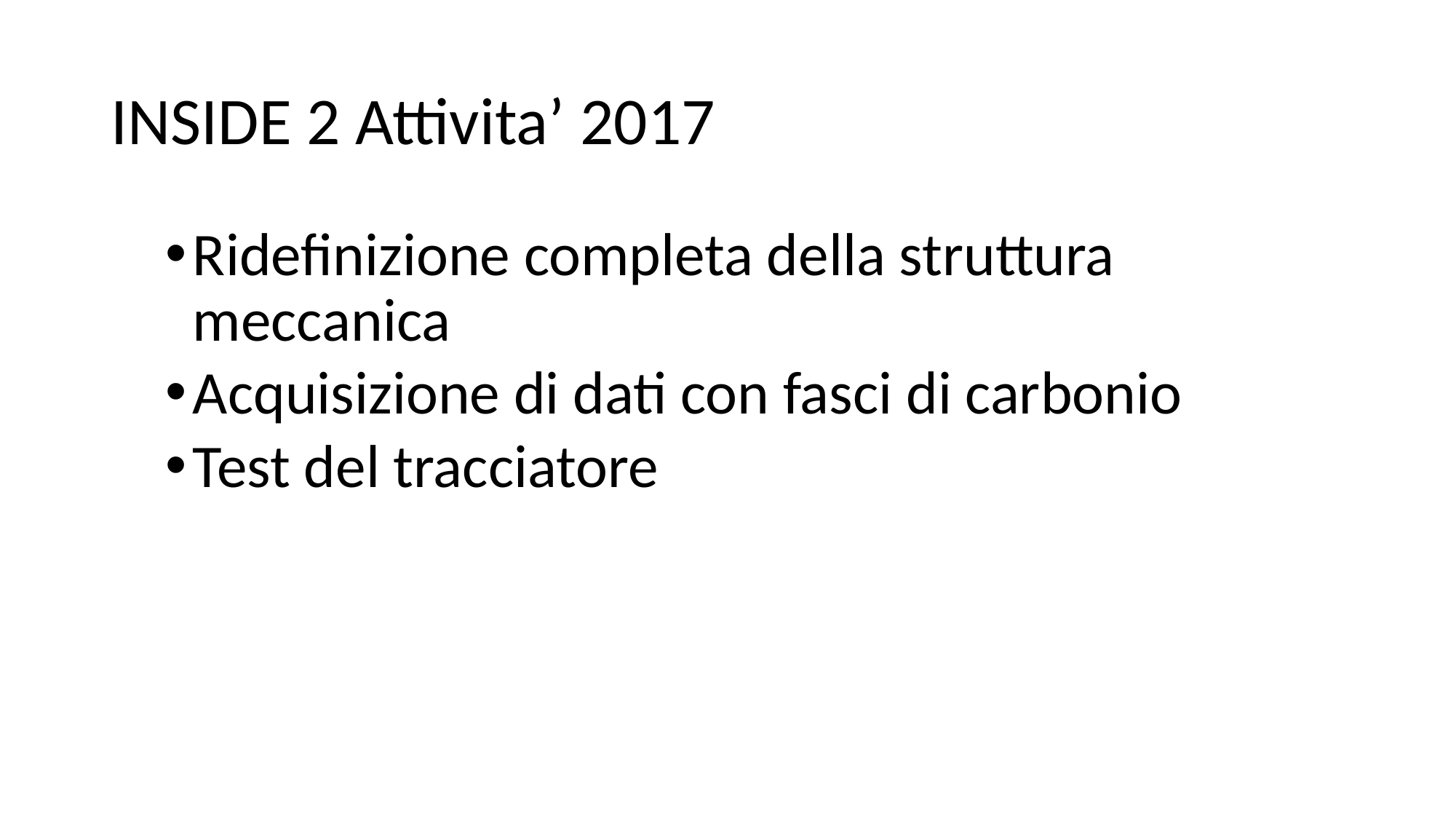

# INSIDE 2 Attivita’ 2017
Ridefinizione completa della struttura meccanica
Acquisizione di dati con fasci di carbonio
Test del tracciatore